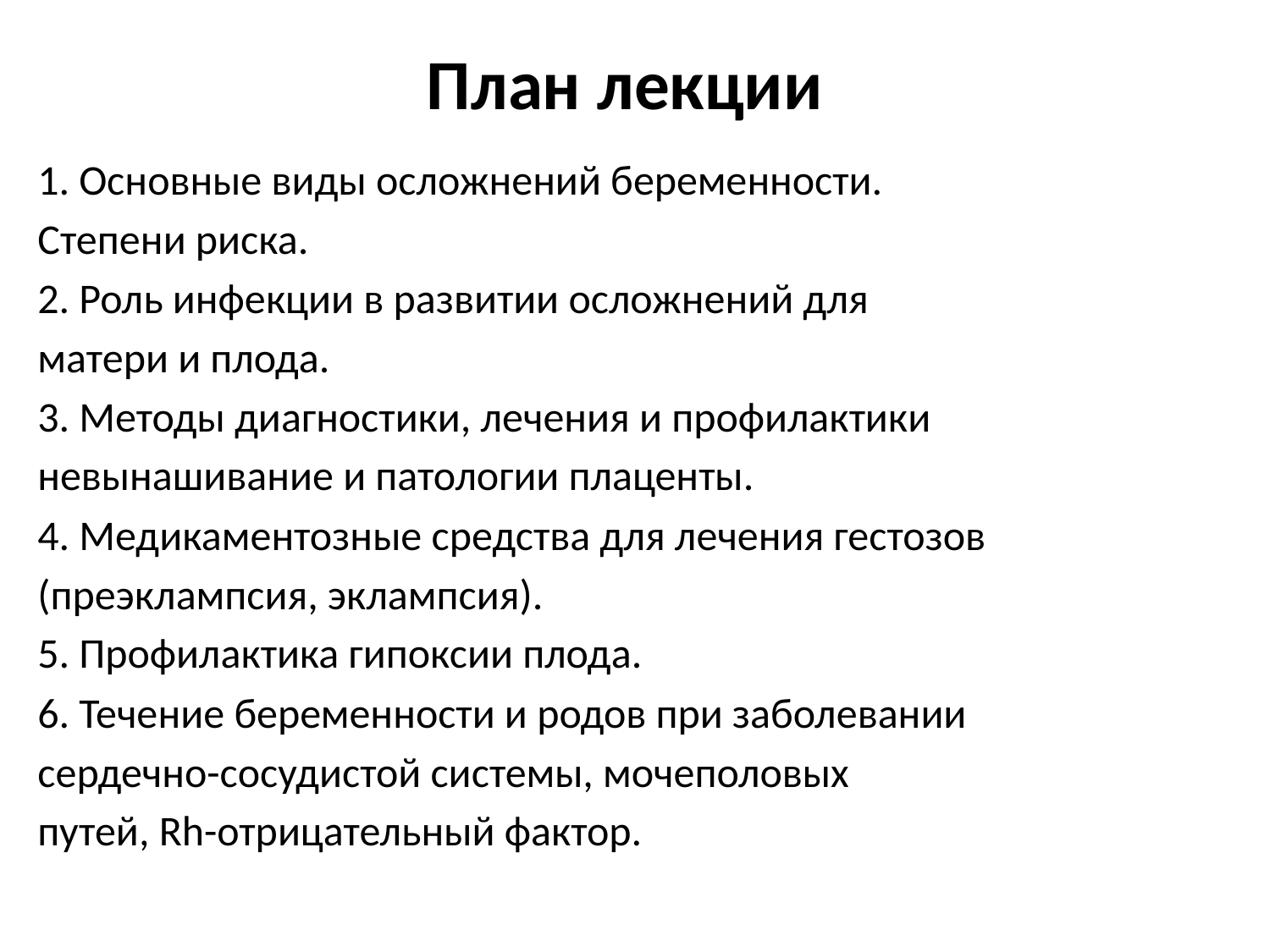

# План лекции
1. Основные виды осложнений беременности.
Степени риска.
2. Роль инфекции в развитии осложнений для
матери и плода.
3. Методы диагностики, лечения и профилактики
невынашивание и патологии плаценты.
4. Медикаментозные средства для лечения гестозов
(преэклампсия, эклампсия).
5. Профилактика гипоксии плода.
6. Течение беременности и родов при заболевании
сердечно-сосудистой системы, мочеполовых
путей, Rh-отрицательный фактор.